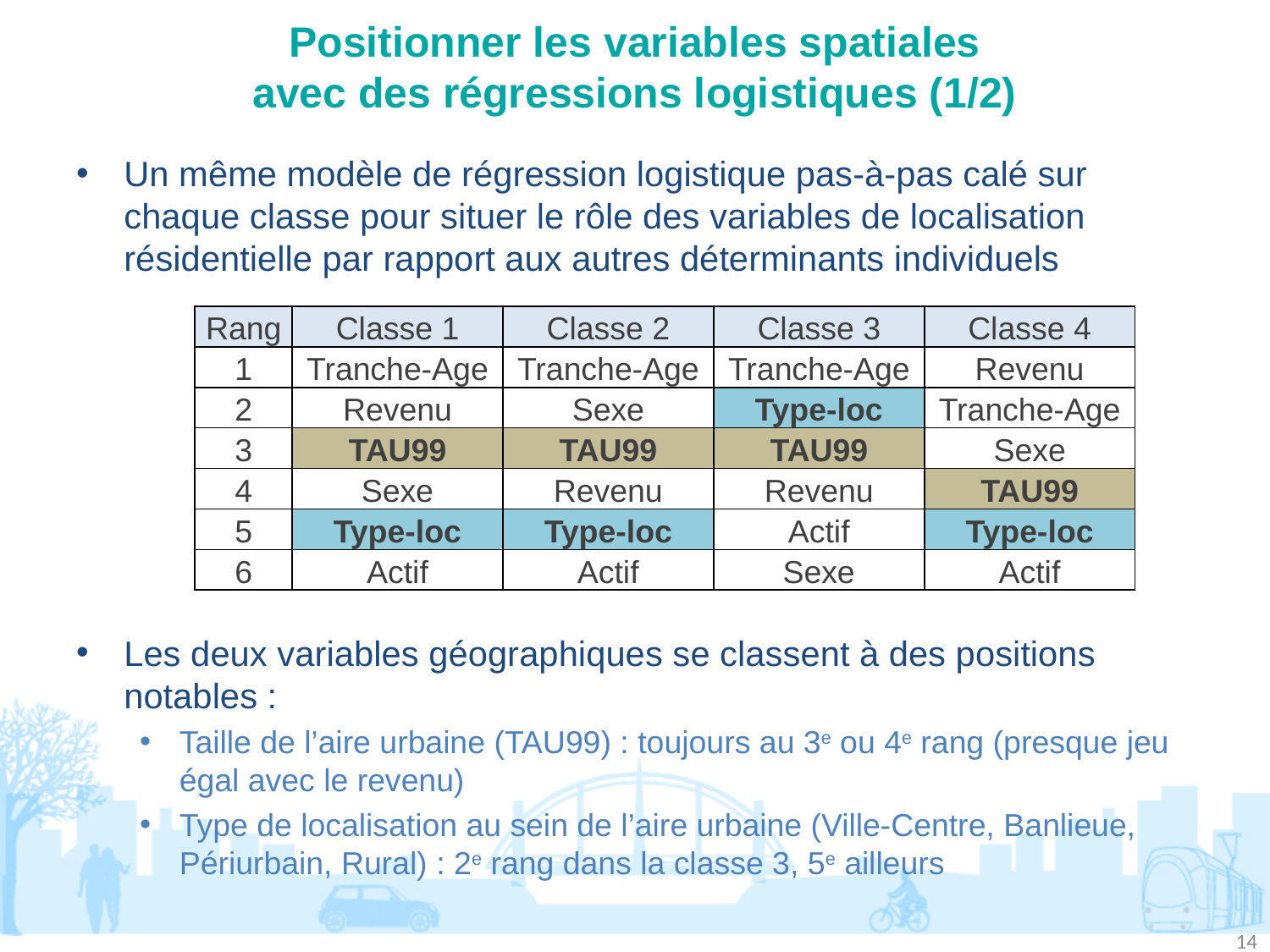

# Positionner les variables spatiales avec des régressions logistiques (1/2)
Un même modèle de régression logistique pas-à-pas calé sur chaque classe pour situer le rôle des variables de localisation résidentielle par rapport aux autres déterminants individuels

Les deux variables géographiques se classent à des positions notables :
Taille de l’aire urbaine (TAU99) : toujours au 3e ou 4e rang (presque jeu égal avec le revenu)
Type de localisation au sein de l’aire urbaine (Ville-Centre, Banlieue, Périurbain, Rural) : 2e rang dans la classe 3, 5e ailleurs
| Rang | Classe 1 | Classe 2 | Classe 3 | Classe 4 |
| --- | --- | --- | --- | --- |
| 1 | Tranche-Age | Tranche-Age | Tranche-Age | Revenu |
| 2 | Revenu | Sexe | Type-loc | Tranche-Age |
| 3 | TAU99 | TAU99 | TAU99 | Sexe |
| 4 | Sexe | Revenu | Revenu | TAU99 |
| 5 | Type-loc | Type-loc | Actif | Type-loc |
| 6 | Actif | Actif | Sexe | Actif |
14